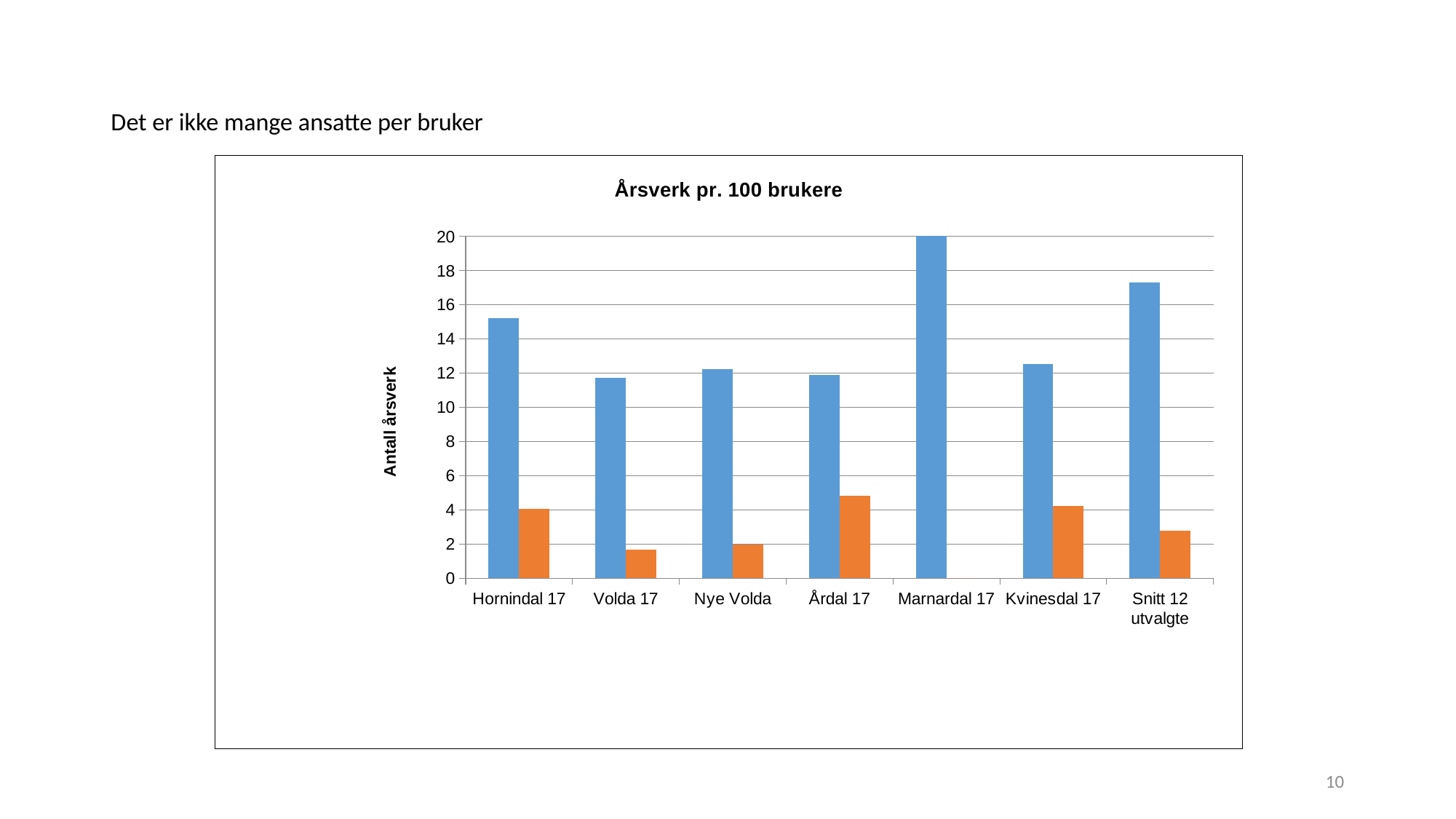

# Det er ikke mange ansatte per bruker

### Chart:

| Category | Hjemmesykepleie | Praktisk bistand Egen regi |
|---|---|---|
| Hornindal 17 | 15.224871794871786 | 4.04 |
| Volda 17 | 11.707964601769914 | 1.6477272727272718 |
| Nye Volda | 12.225547169811321 | 1.9452736318407962 |
| Årdal 17 | 11.885542168674705 | 4.8011363636363615 |
| Marnardal 17 | 41.47727272727273 | 0.0 |
| Kvinesdal 17 | 12.502857142857144 | 4.204225352112679 |
| Snitt 12 utvalgte | 17.30585152838429 | 2.773399833748961 |
10